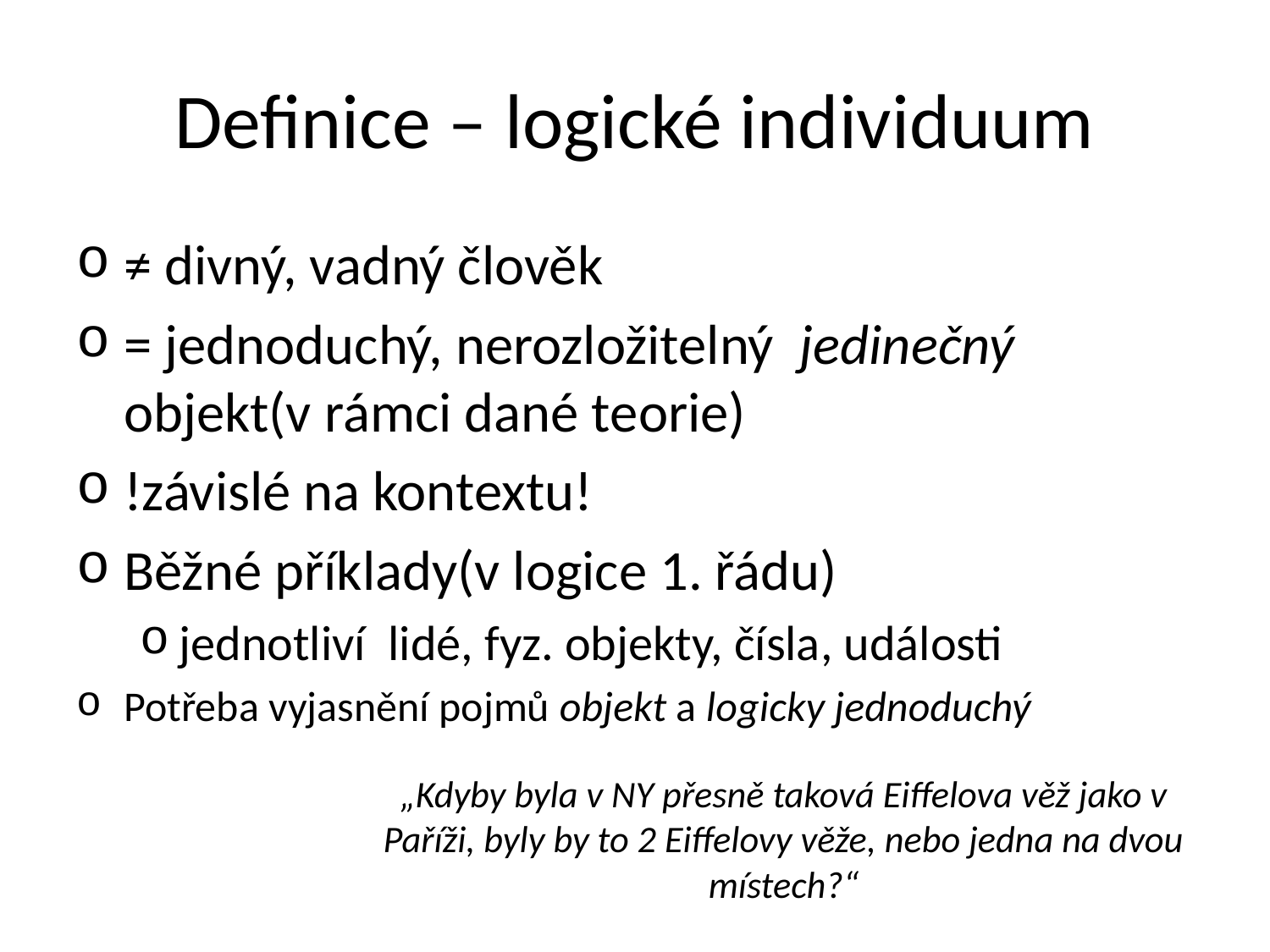

# Definice – logické individuum
≠ divný, vadný člověk
= jednoduchý, nerozložitelný  jedinečný objekt(v rámci dané teorie)
!závislé na kontextu!
Běžné příklady(v logice 1. řádu)
jednotliví  lidé, fyz. objekty, čísla, události
Potřeba vyjasnění pojmů objekt a logicky jednoduchý
„Kdyby byla v NY přesně taková Eiffelova věž jako v Paříži, byly by to 2 Eiffelovy věže, nebo jedna na dvou místech?“